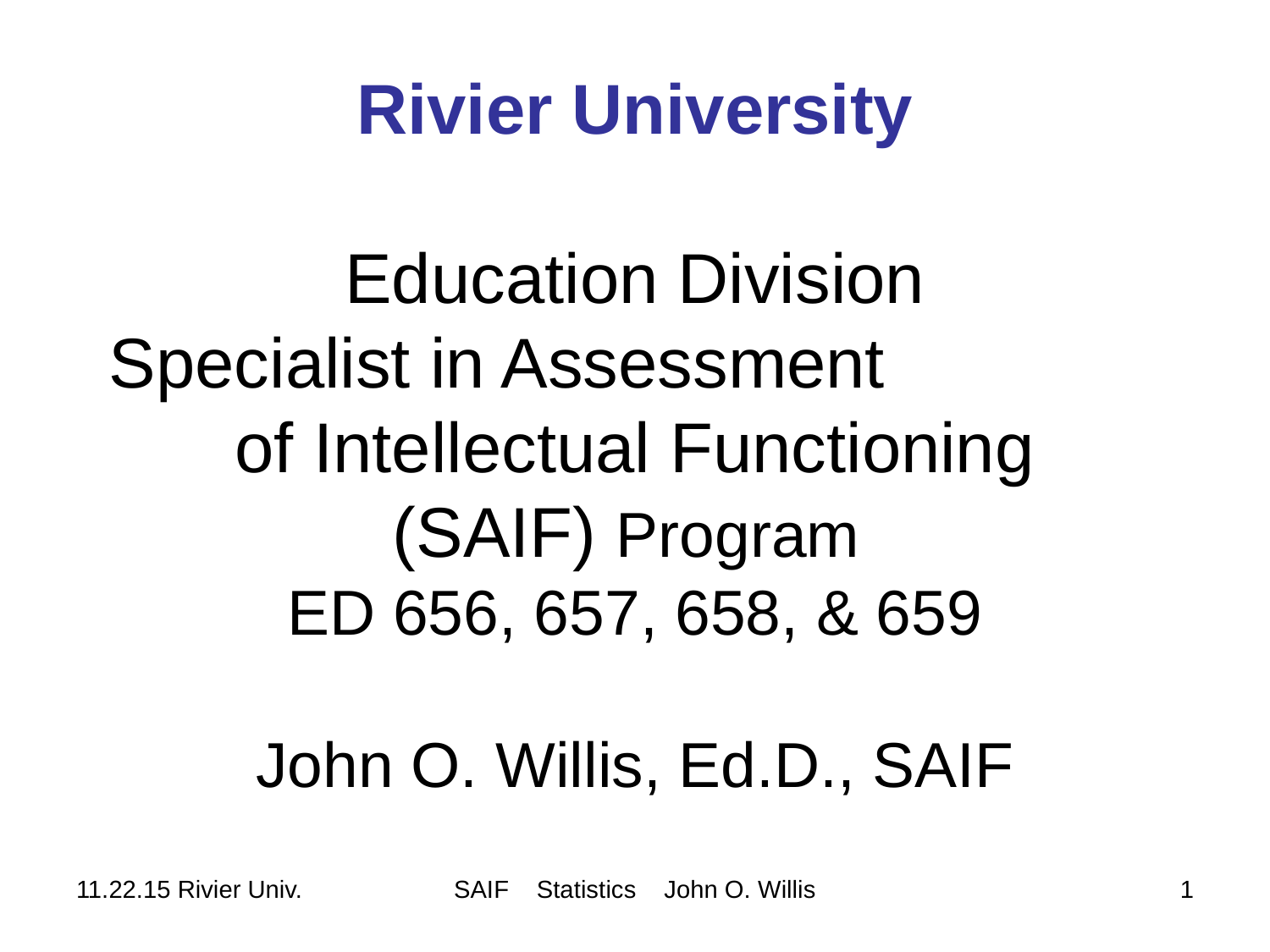

# Rivier University Education Division Specialist in Assessment               of Intellectual Functioning (SAIF) Program ED 656, 657, 658, & 659 John O. Willis, Ed.D., SAIF
11.22.15 Rivier Univ.
SAIF    Statistics    John O. Willis
1